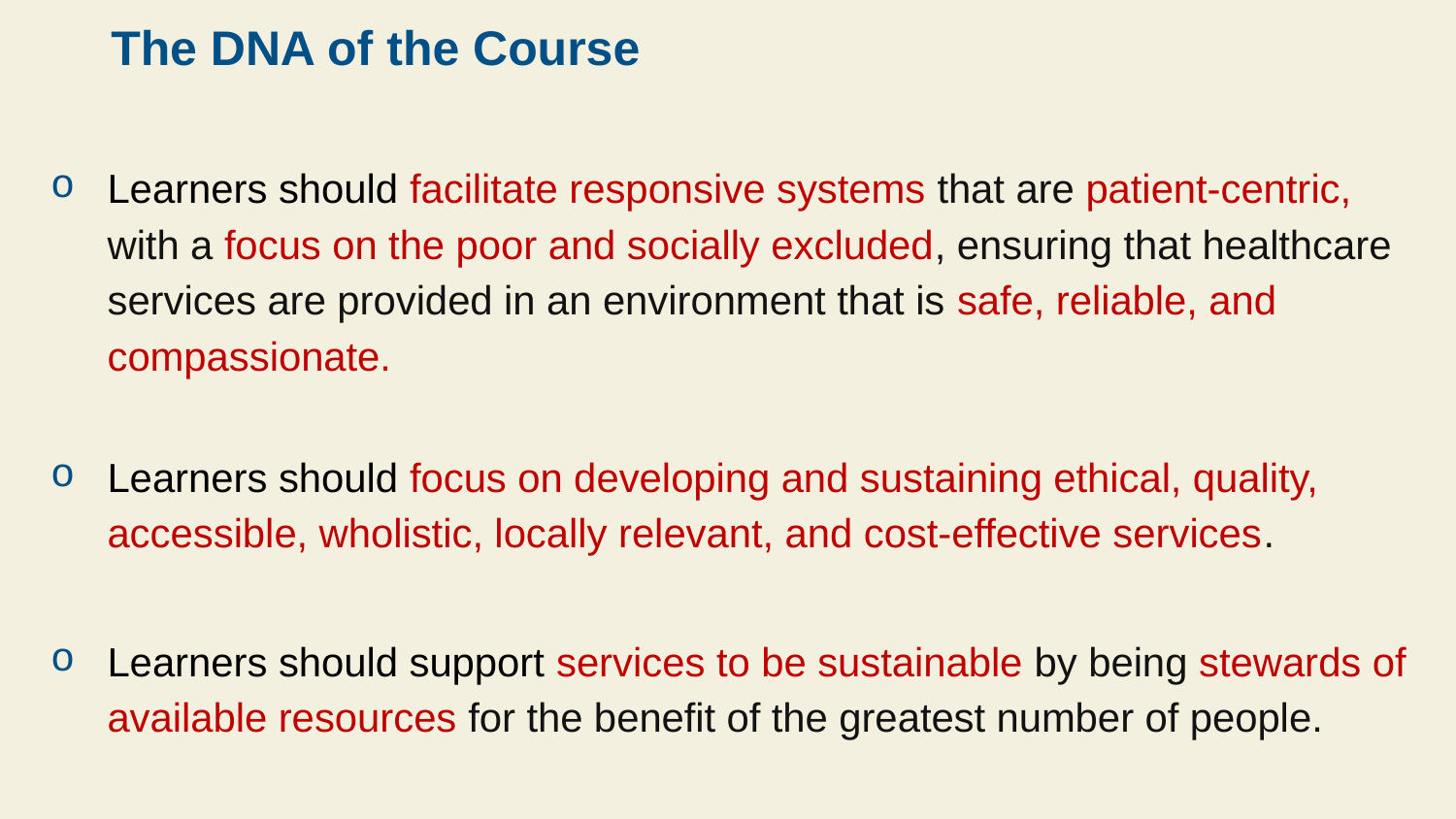

# The DNA of the Course
Learners should facilitate responsive systems that are patient-centric, with a focus on the poor and socially excluded, ensuring that healthcare services are provided in an environment that is safe, reliable, and compassionate.
Learners should focus on developing and sustaining ethical, quality, accessible, wholistic, locally relevant, and cost-effective services.
Learners should support services to be sustainable by being stewards of available resources for the benefit of the greatest number of people.